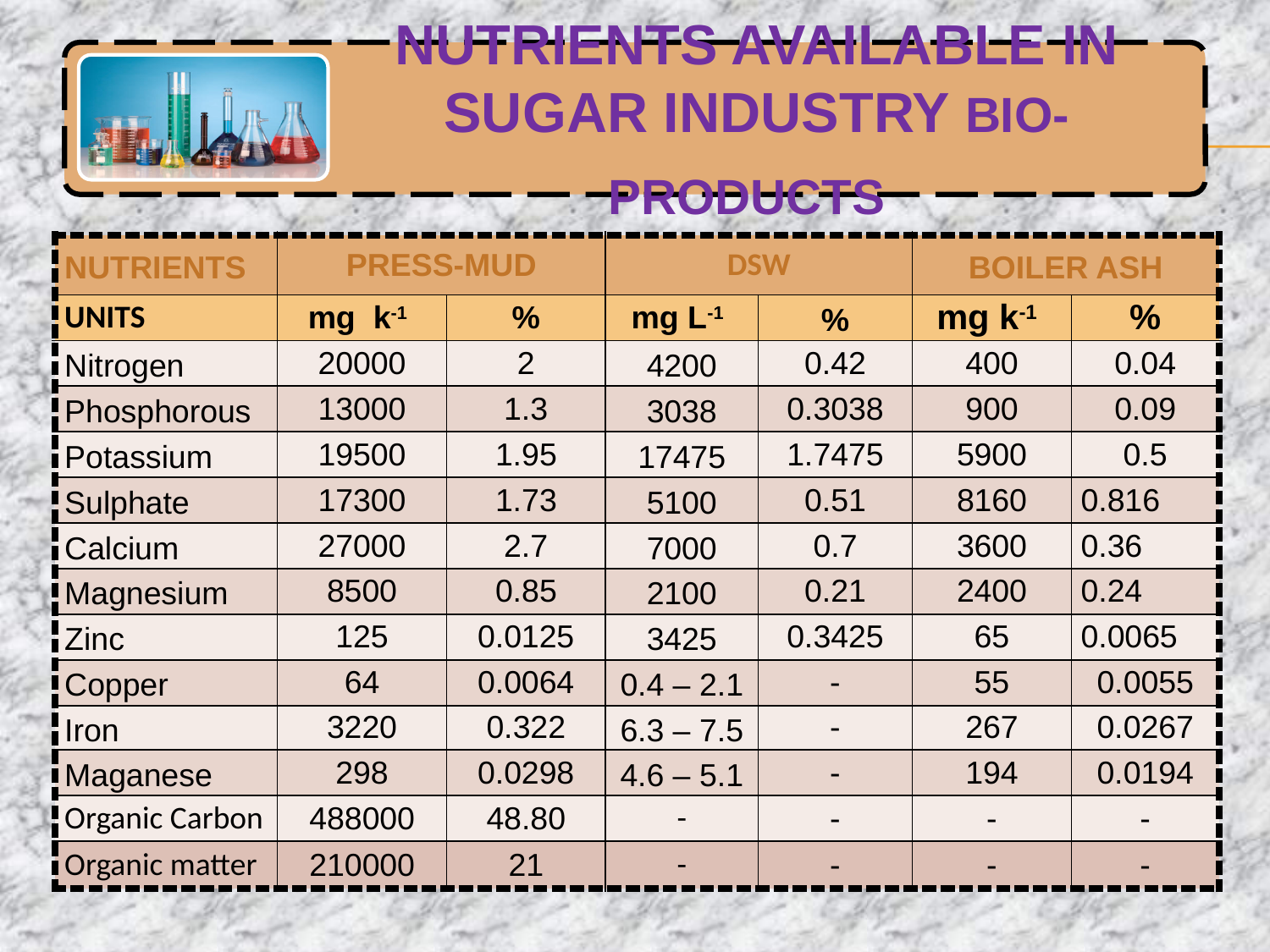

NUTRIENTS AVAILABLE IN SUGAR INDUSTRY BIO-PRODUCTS

| NUTRIENTS | PRESS-MUD |  | DSW |  | BOILER ASH |  |
| --- | --- | --- | --- | --- | --- | --- |
| UNITS | mg k-1 | % | mg L-1 | % | mg k-1 | % |
| Nitrogen | 20000 | 2 | 4200 | 0.42 | 400 | 0.04 |
| Phosphorous | 13000 | 1.3 | 3038 | 0.3038 | 900 | 0.09 |
| Potassium | 19500 | 1.95 | 17475 | 1.7475 | 5900 | 0.5 |
| Sulphate | 17300 | 1.73 | 5100 | 0.51 | 8160 | 0.816 |
| Calcium | 27000 | 2.7 | 7000 | 0.7 | 3600 | 0.36 |
| Magnesium | 8500 | 0.85 | 2100 | 0.21 | 2400 | 0.24 |
| Zinc | 125 | 0.0125 | 3425 | 0.3425 | 65 | 0.0065 |
| Copper | 64 | 0.0064 | 0.4 – 2.1 | - | 55 | 0.0055 |
| Iron | 3220 | 0.322 | 6.3 – 7.5 | - | 267 | 0.0267 |
| Maganese | 298 | 0.0298 | 4.6 – 5.1 | - | 194 | 0.0194 |
| Organic Carbon | 488000 | 48.80 | - | - | - | - |
| Organic matter | 210000 | 21 | - | - | - | - |